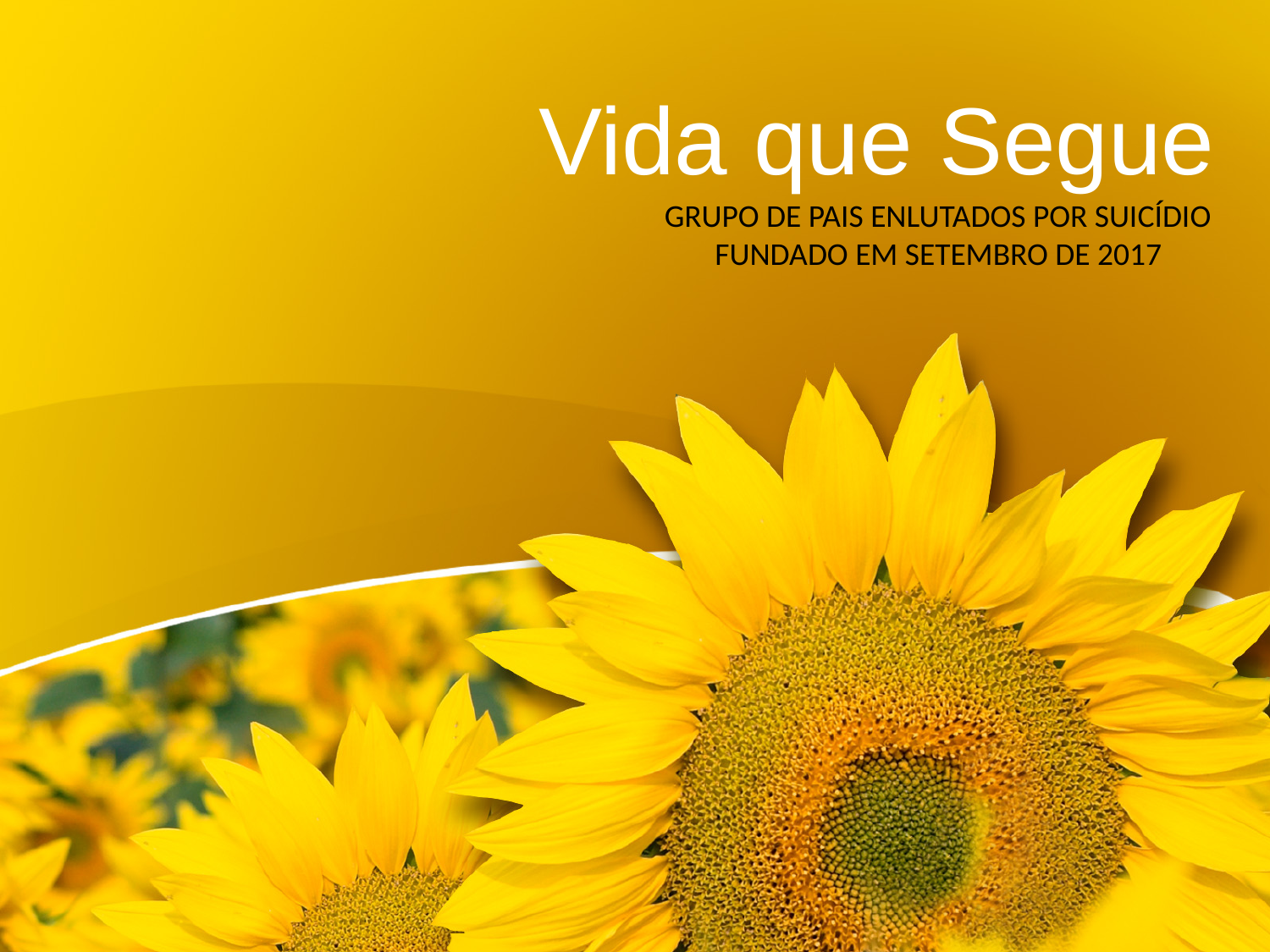

Vida que Segue
GRUPO DE PAIS ENLUTADOS POR SUICÍDIO
       FUNDADO EM SETEMBRO DE 2017